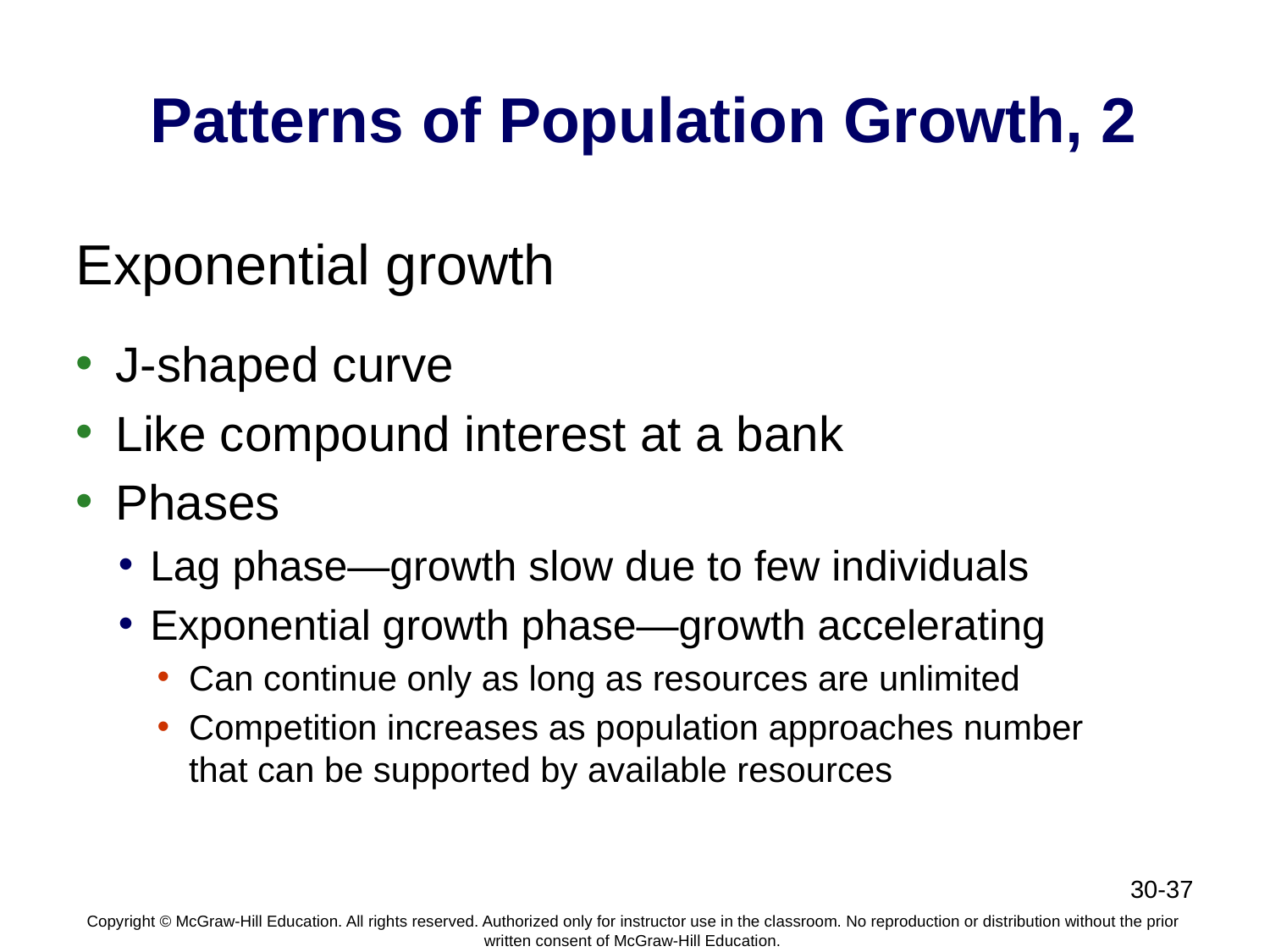

# Patterns of Population Growth, 2
Exponential growth
J-shaped curve
Like compound interest at a bank
Phases
Lag phase—growth slow due to few individuals
Exponential growth phase—growth accelerating
Can continue only as long as resources are unlimited
Competition increases as population approaches number that can be supported by available resources